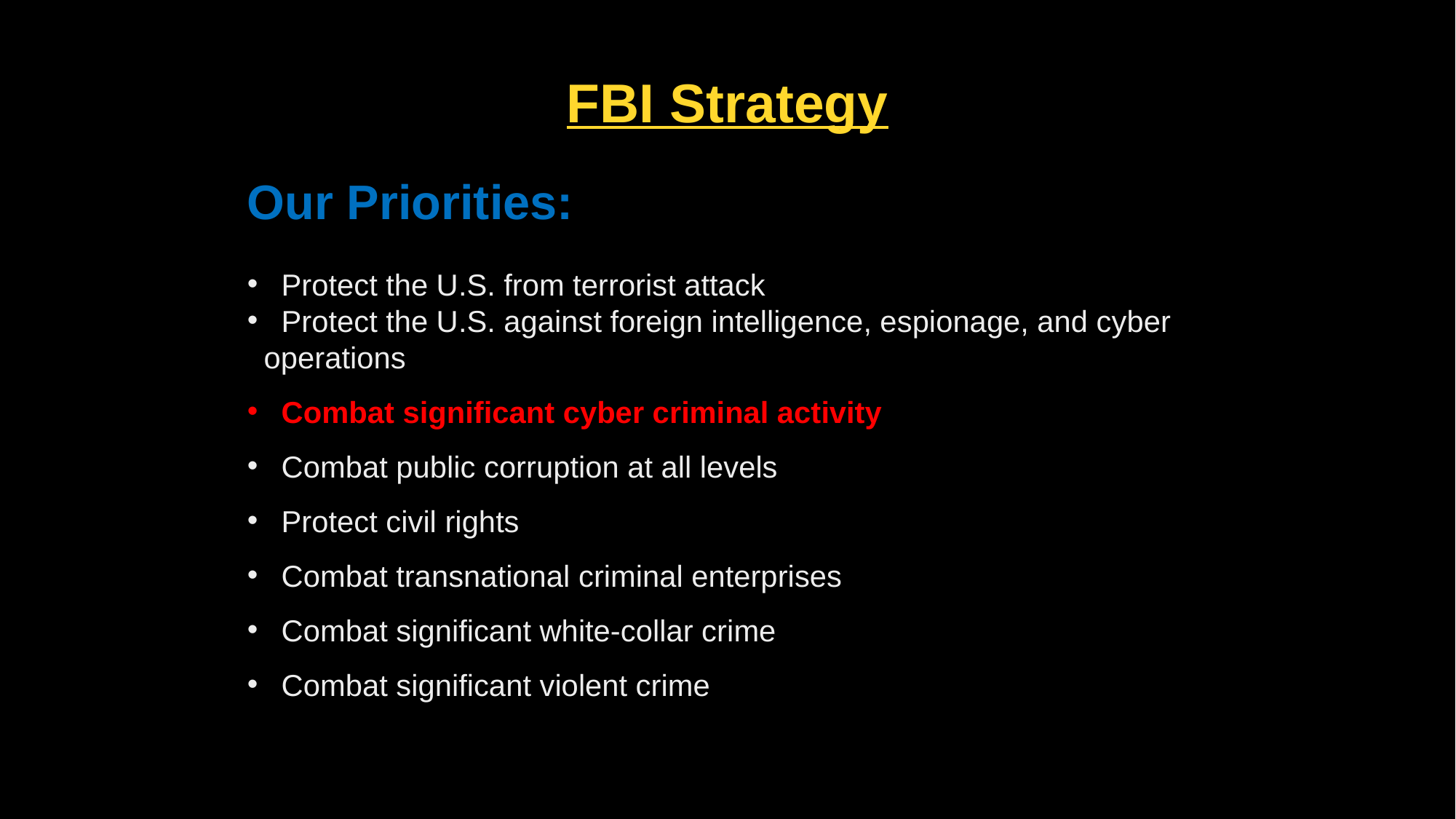

FBI Strategy
Our Priorities:
 Protect the U.S. from terrorist attack
 Protect the U.S. against foreign intelligence, espionage, and cyber
  operations
 Combat significant cyber criminal activity
 Combat public corruption at all levels
 Protect civil rights
 Combat transnational criminal enterprises
 Combat significant white-collar crime
 Combat significant violent crime